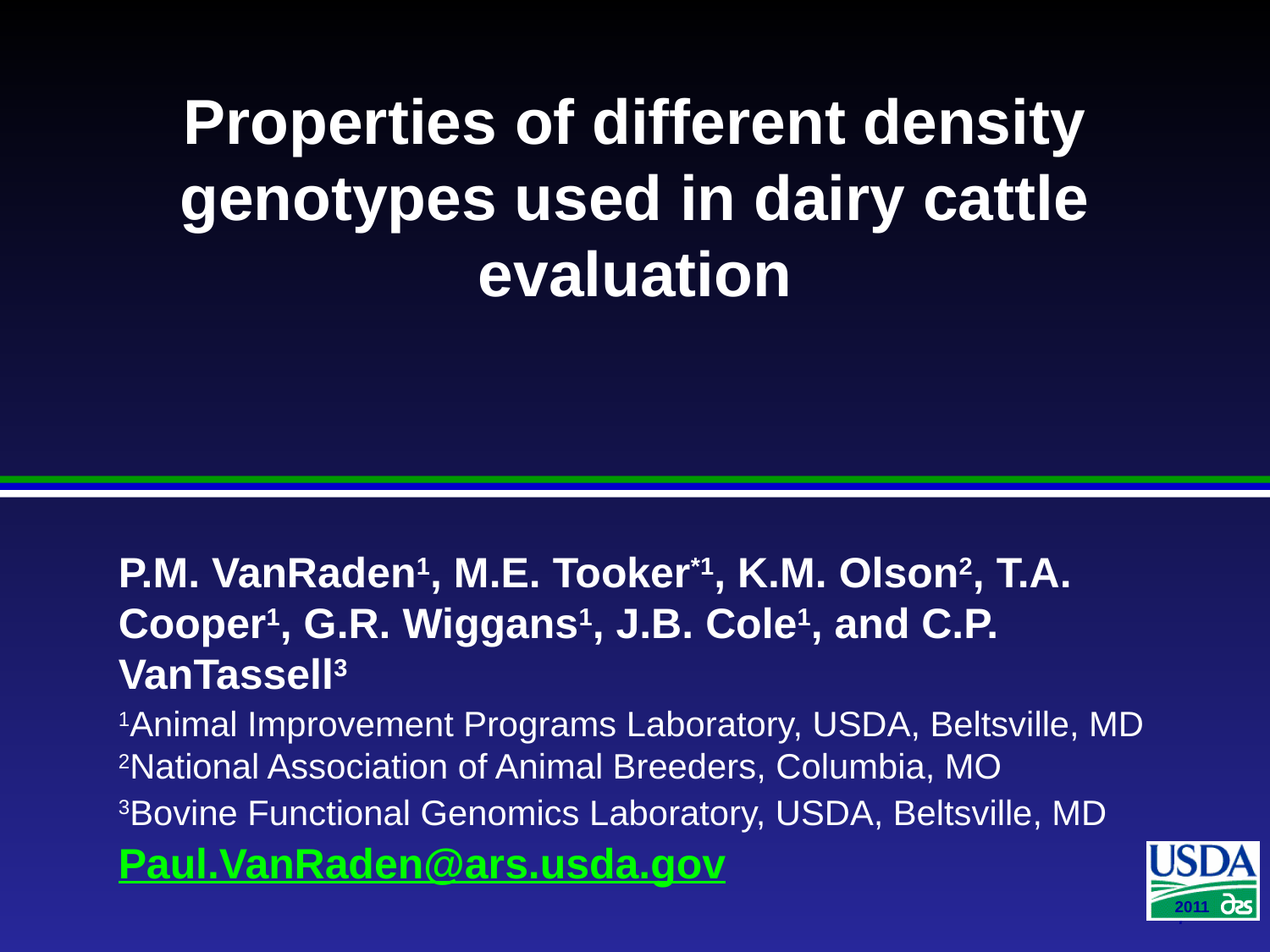

# Properties of different density genotypes used in dairy cattle evaluation